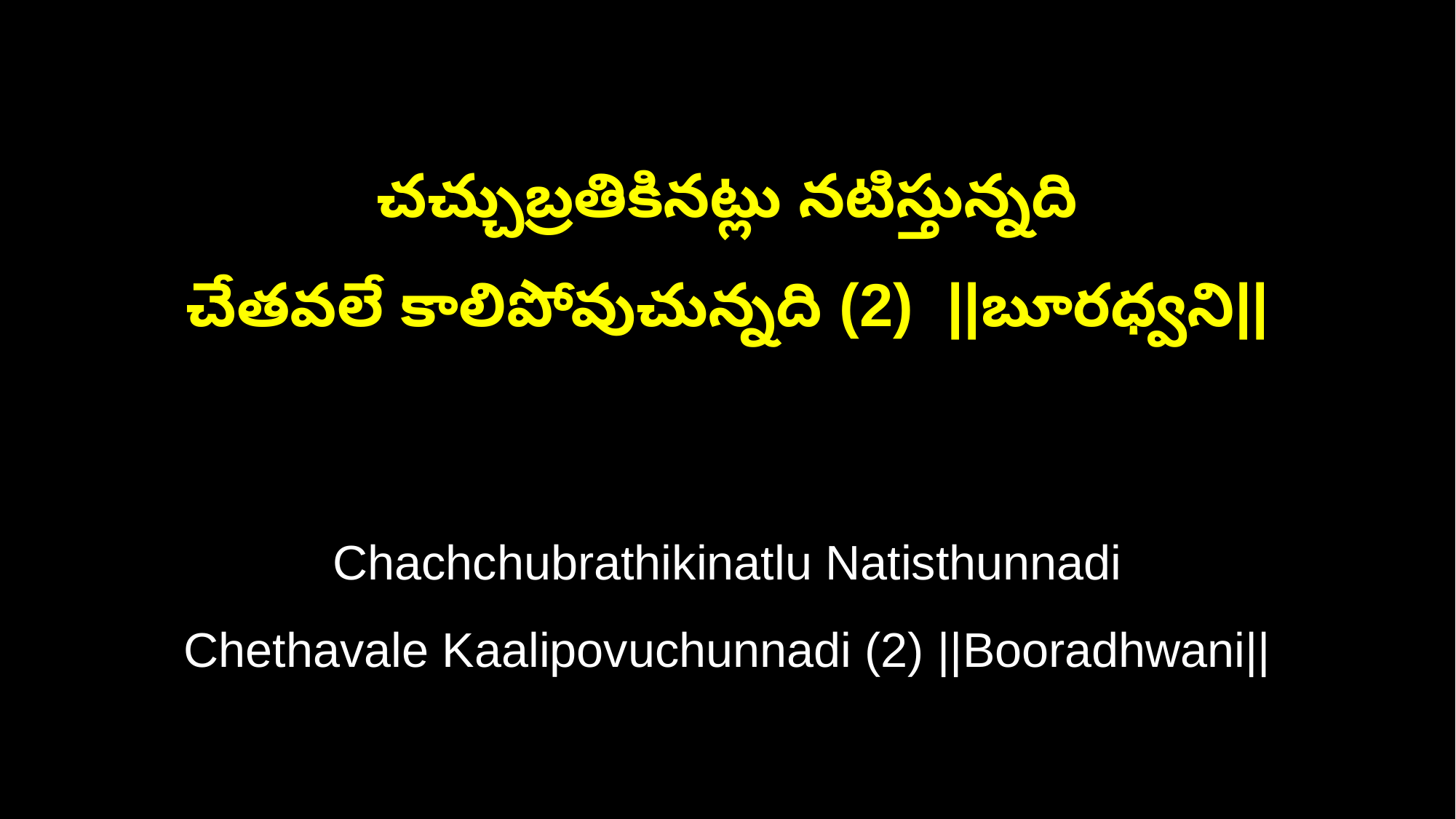

చచ్చుబ్రతికినట్లు నటిస్తున్నది
చేతవలే కాలిపోవుచున్నది (2)  ||బూరధ్వని||
Chachchubrathikinatlu Natisthunnadi
Chethavale Kaalipovuchunnadi (2) ||Booradhwani||